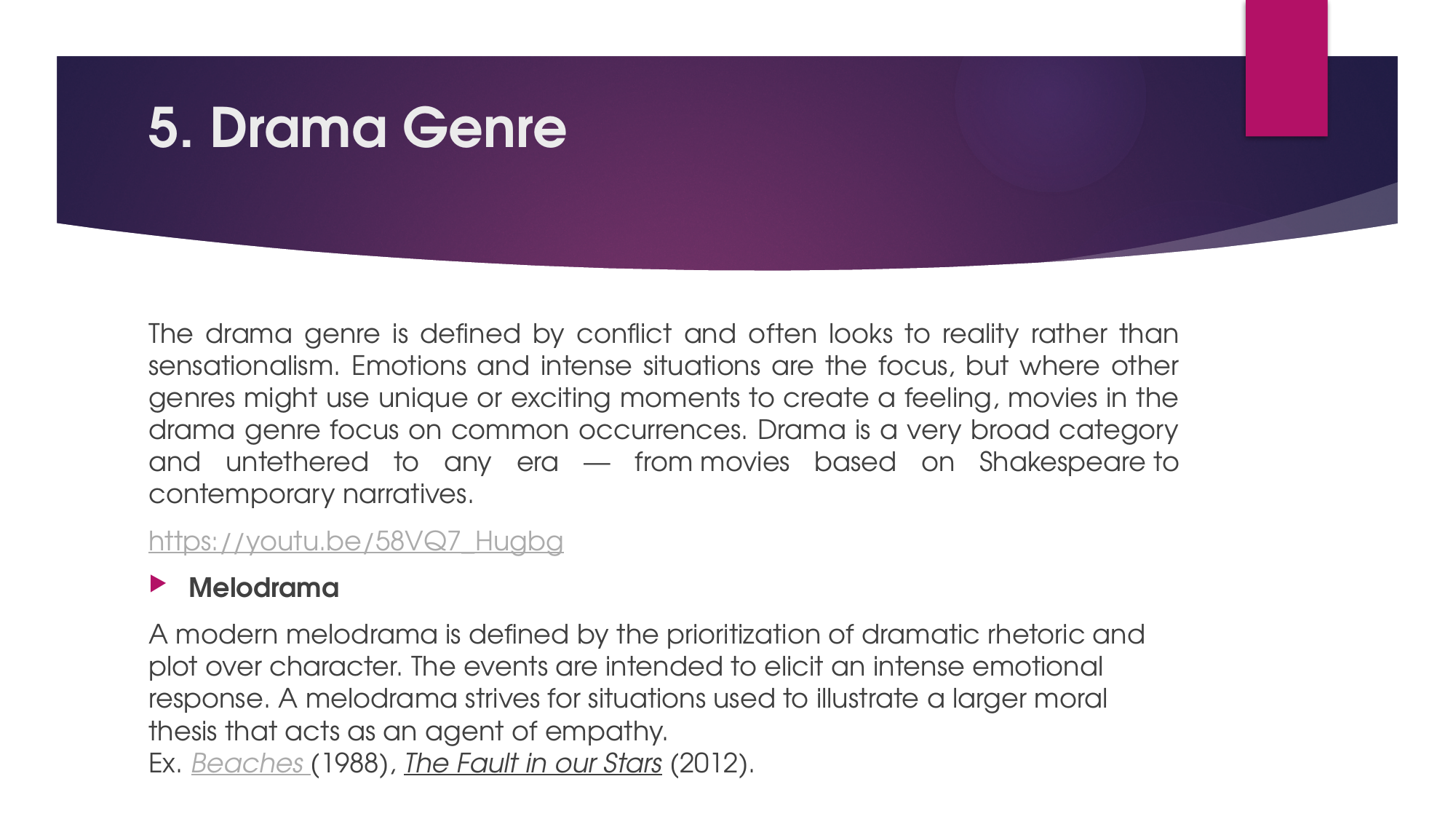

# 5. Drama Genre
The drama genre is defined by conflict and often looks to reality rather than sensationalism. Emotions and intense situations are the focus, but where other genres might use unique or exciting moments to create a feeling, movies in the drama genre focus on common occurrences. Drama is a very broad category and untethered to any era — from movies based on Shakespeare to contemporary narratives.
https://youtu.be/58VQ7_Hugbg
Melodrama
A modern melodrama is defined by the prioritization of dramatic rhetoric and plot over character. The events are intended to elicit an intense emotional response. A melodrama strives for situations used to illustrate a larger moral thesis that acts as an agent of empathy.
Ex. Beaches (1988), The Fault in our Stars (2012).